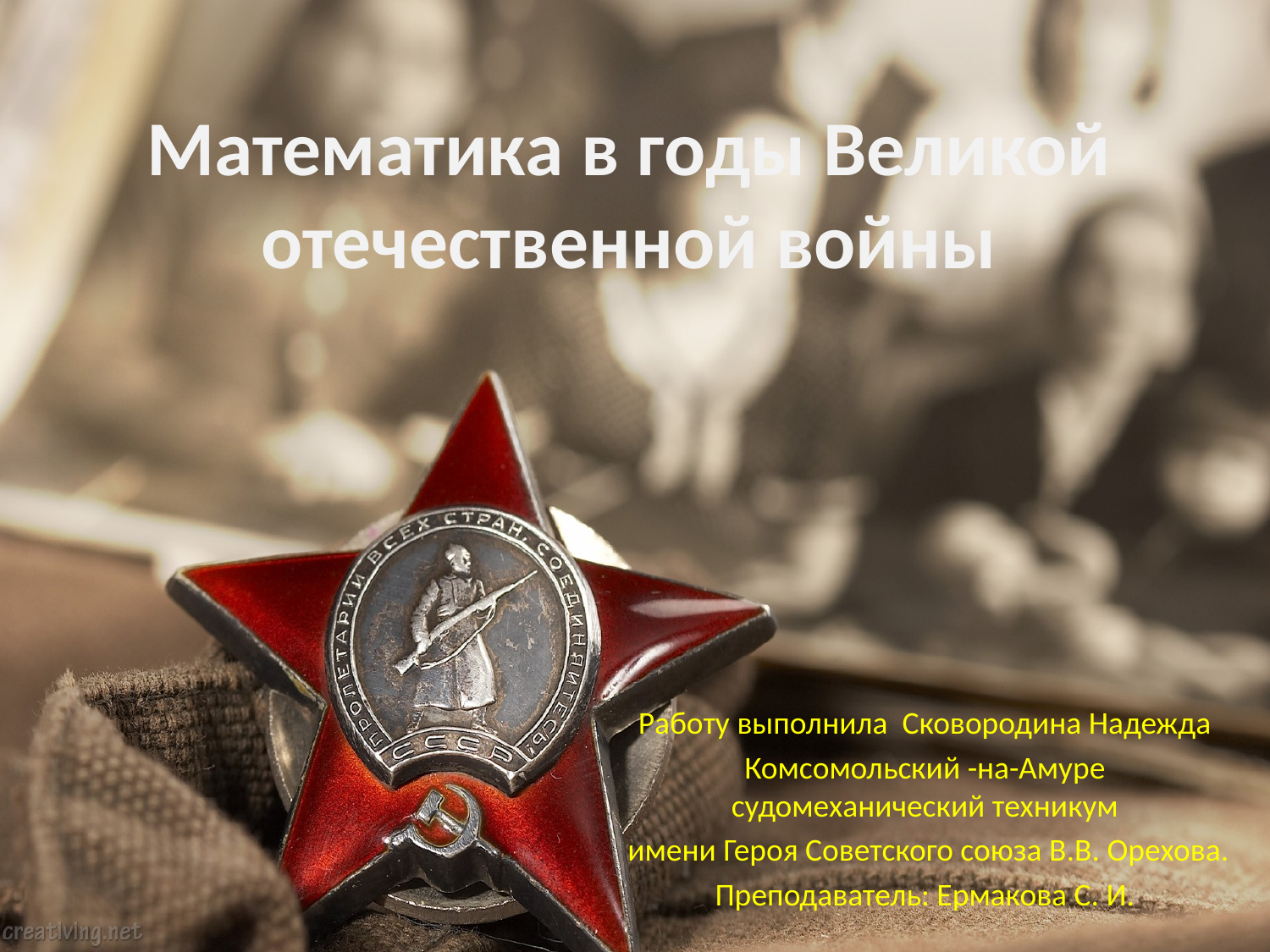

# Математика в годы Великой отечественной войны
Работу выполнила  Сковородина Надежда
Комсомольский -на-Амуре судомеханический техникум
 имени Героя Советского союза В.В. Орехова.
Преподаватель: Ермакова С. И.